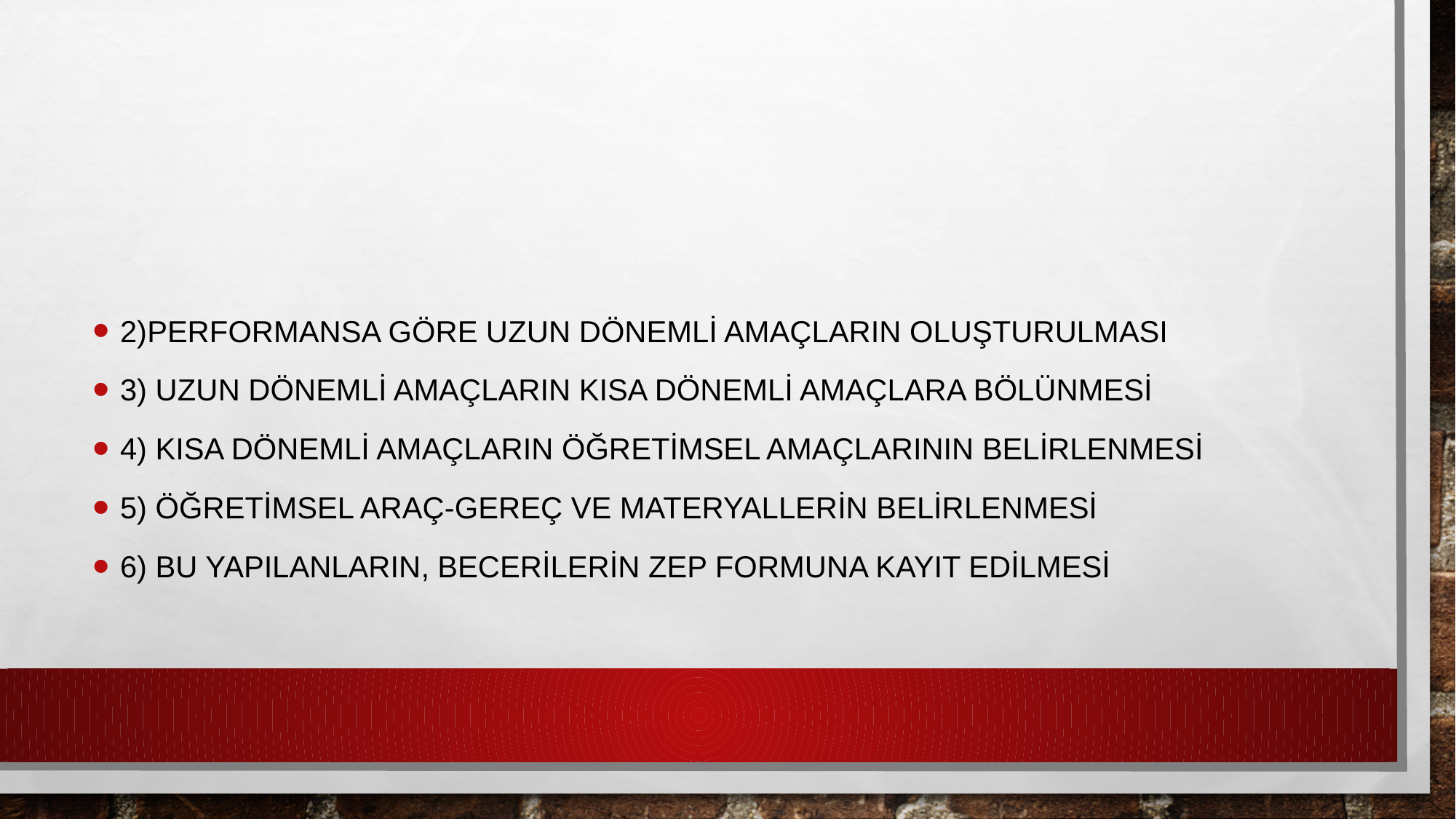

#
2)Performansa göre uzun dönemli amaçların oluşturulması
3) Uzun dönemli amaçların kısa dönemli amaçlara bölünmesi
4) Kısa dönemli amaçların öğretimsel amaçlarının belirlenmesi
5) Öğretimsel araç-gereç ve materyallerin belirlenmesi
6) Bu yapılanların, becerilerin zEP formuna kayıt edilmesi